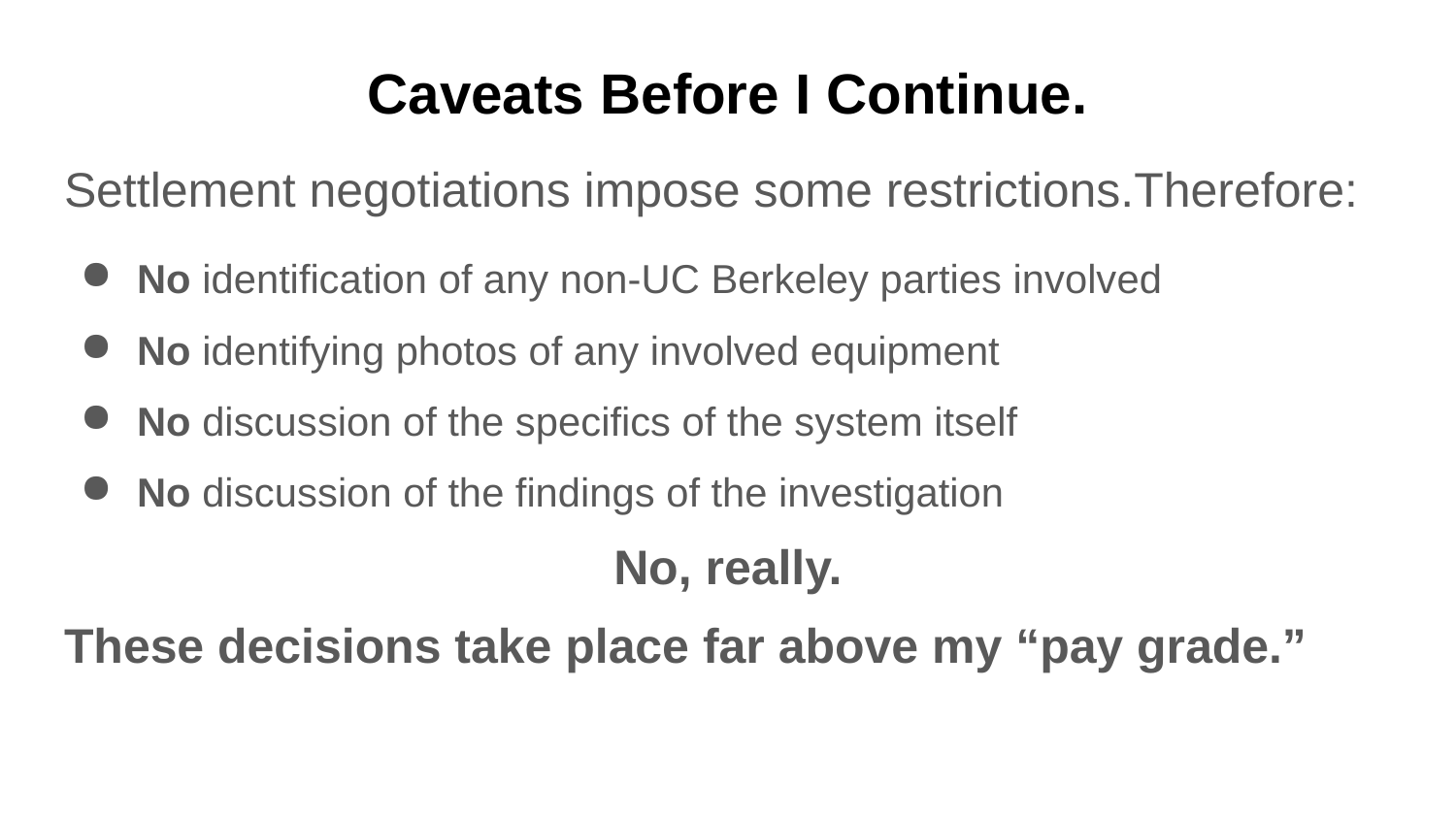

# Caveats Before I Continue.
Settlement negotiations impose some restrictions.Therefore:

No identification of any non-UC Berkeley parties involved
No identifying photos of any involved equipment
No discussion of the specifics of the system itself
No discussion of the findings of the investigation
No, really.
These decisions take place far above my “pay grade.”